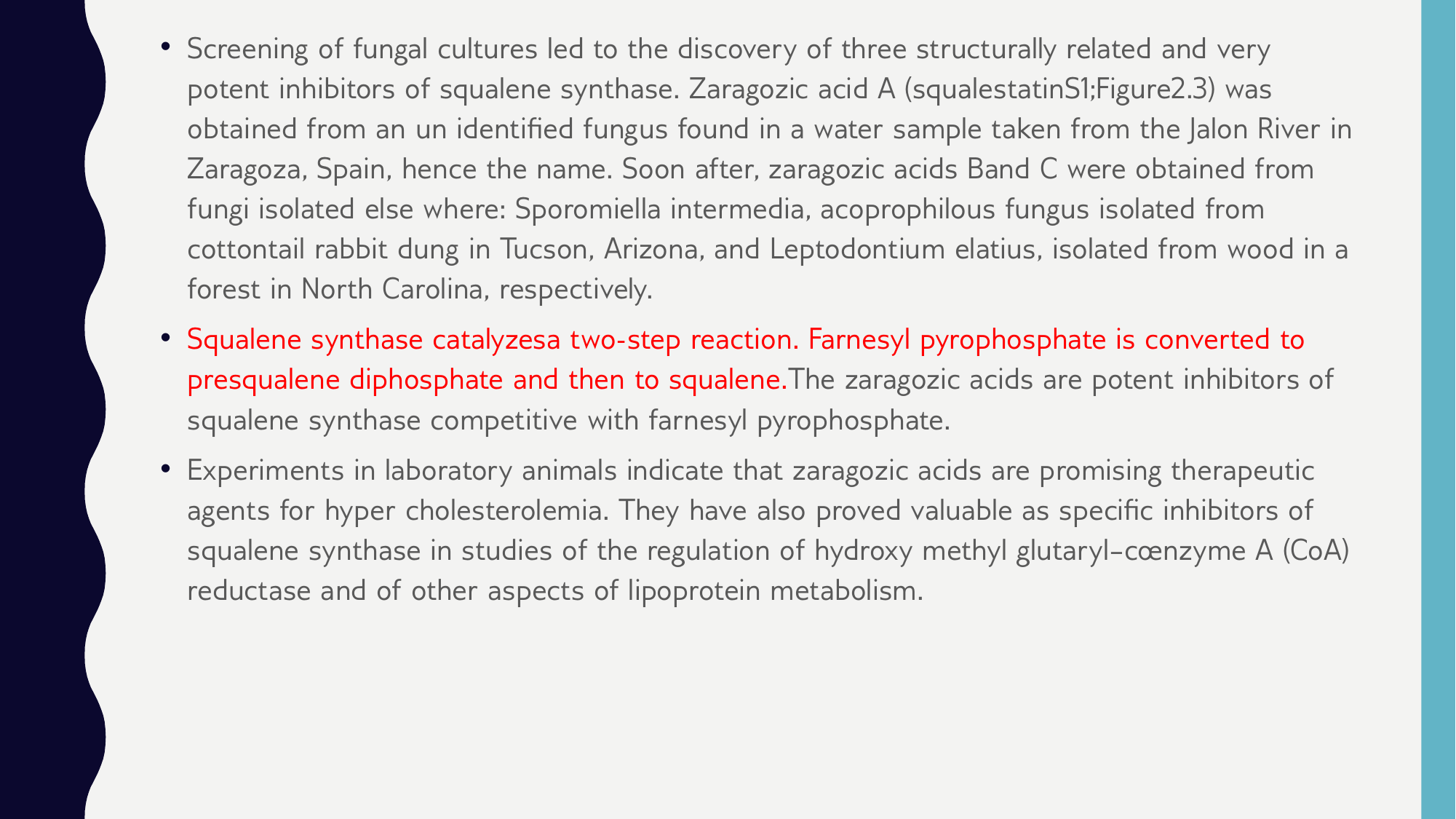

Screening of fungal cultures led to the discovery of three structurally related and very potent inhibitors of squalene synthase. Zaragozic acid A (squalestatinS1;Figure2.3) was obtained from an un identiﬁed fungus found in a water sample taken from the Jalon River in Zaragoza, Spain, hence the name. Soon after, zaragozic acids Band C were obtained from fungi isolated else where: Sporomiella intermedia, acoprophilous fungus isolated from cottontail rabbit dung in Tucson, Arizona, and Leptodontium elatius, isolated from wood in a forest in North Carolina, respectively.
Squalene synthase catalyzesa two-step reaction. Farnesyl pyrophosphate is converted to presqualene diphosphate and then to squalene.The zaragozic acids are potent inhibitors of squalene synthase competitive with farnesyl pyrophosphate.
Experiments in laboratory animals indicate that zaragozic acids are promising therapeutic agents for hyper cholesterolemia. They have also proved valuable as speciﬁc inhibitors of squalene synthase in studies of the regulation of hydroxy methyl glutaryl–coenzyme A (CoA) reductase and of other aspects of lipoprotein metabolism.